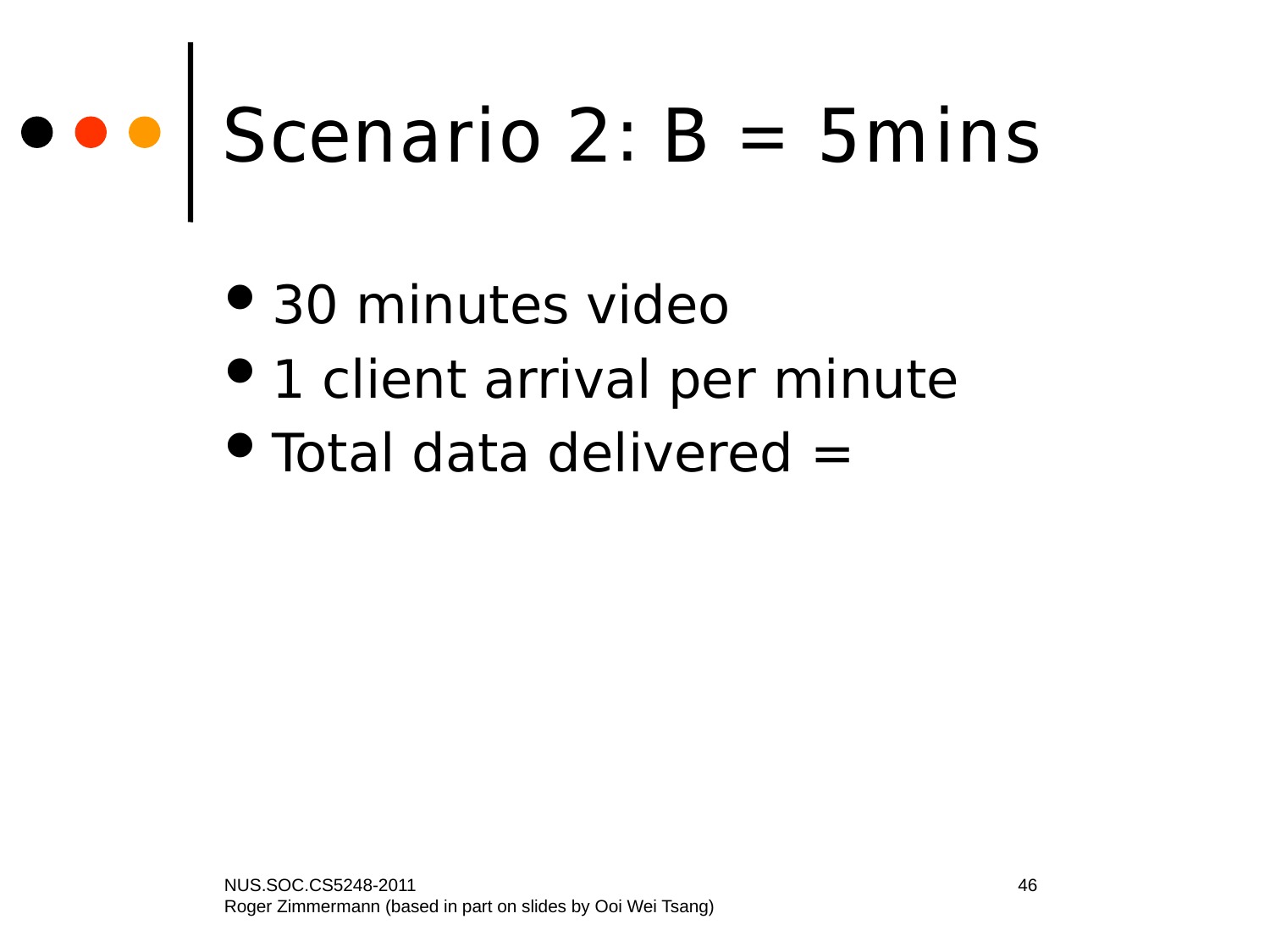

# Scenario 2: B = 5mins
30 minutes video
1 client arrival per minute
Total data delivered =
NUS.SOC.CS5248-2011
Roger Zimmermann (based in part on slides by Ooi Wei Tsang)
46